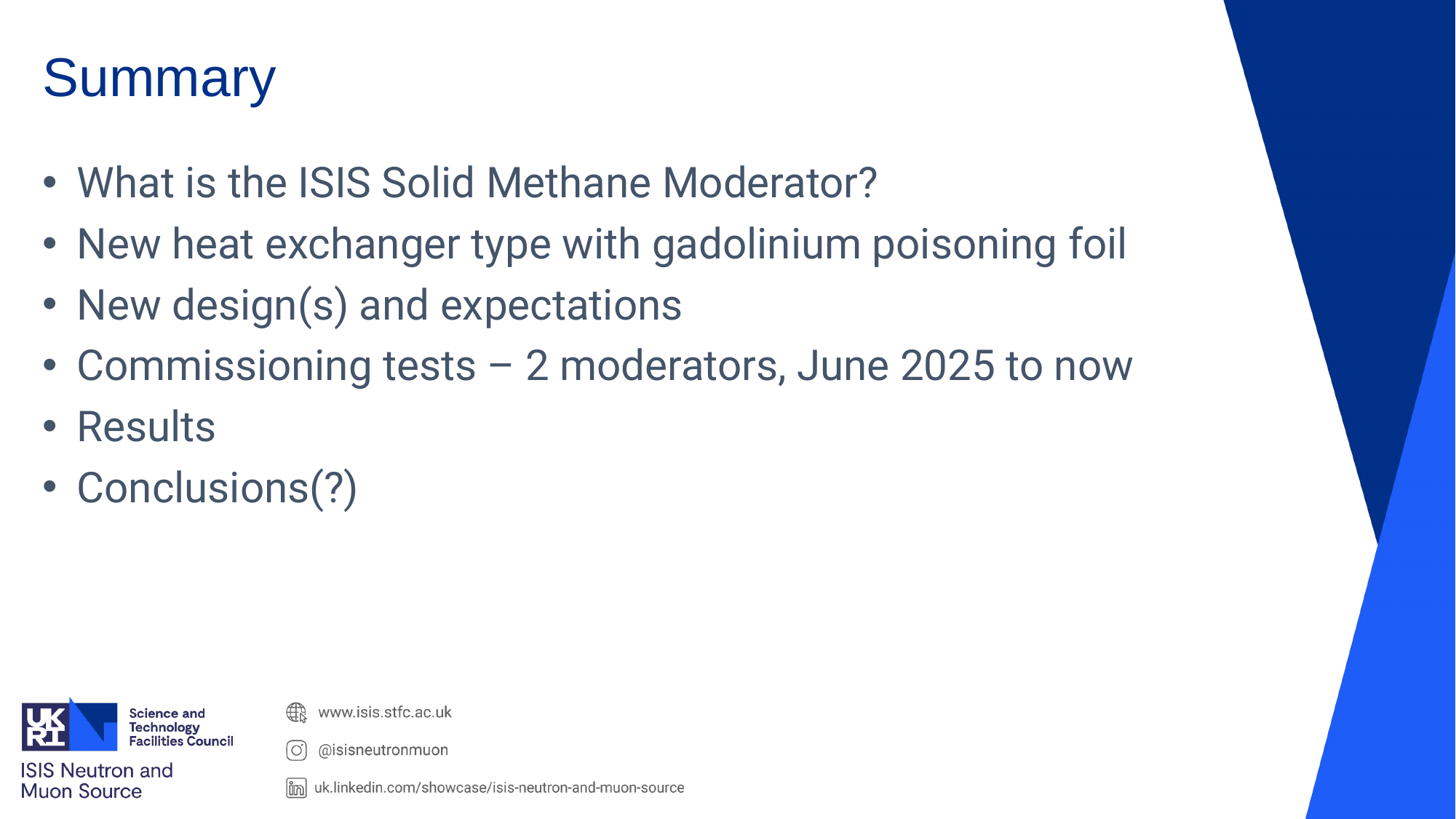

# Summary
What is the ISIS Solid Methane Moderator?
New heat exchanger type with gadolinium poisoning foil
New design(s) and expectations
Commissioning tests – 2 moderators, June 2025 to now
Results
Conclusions(?)